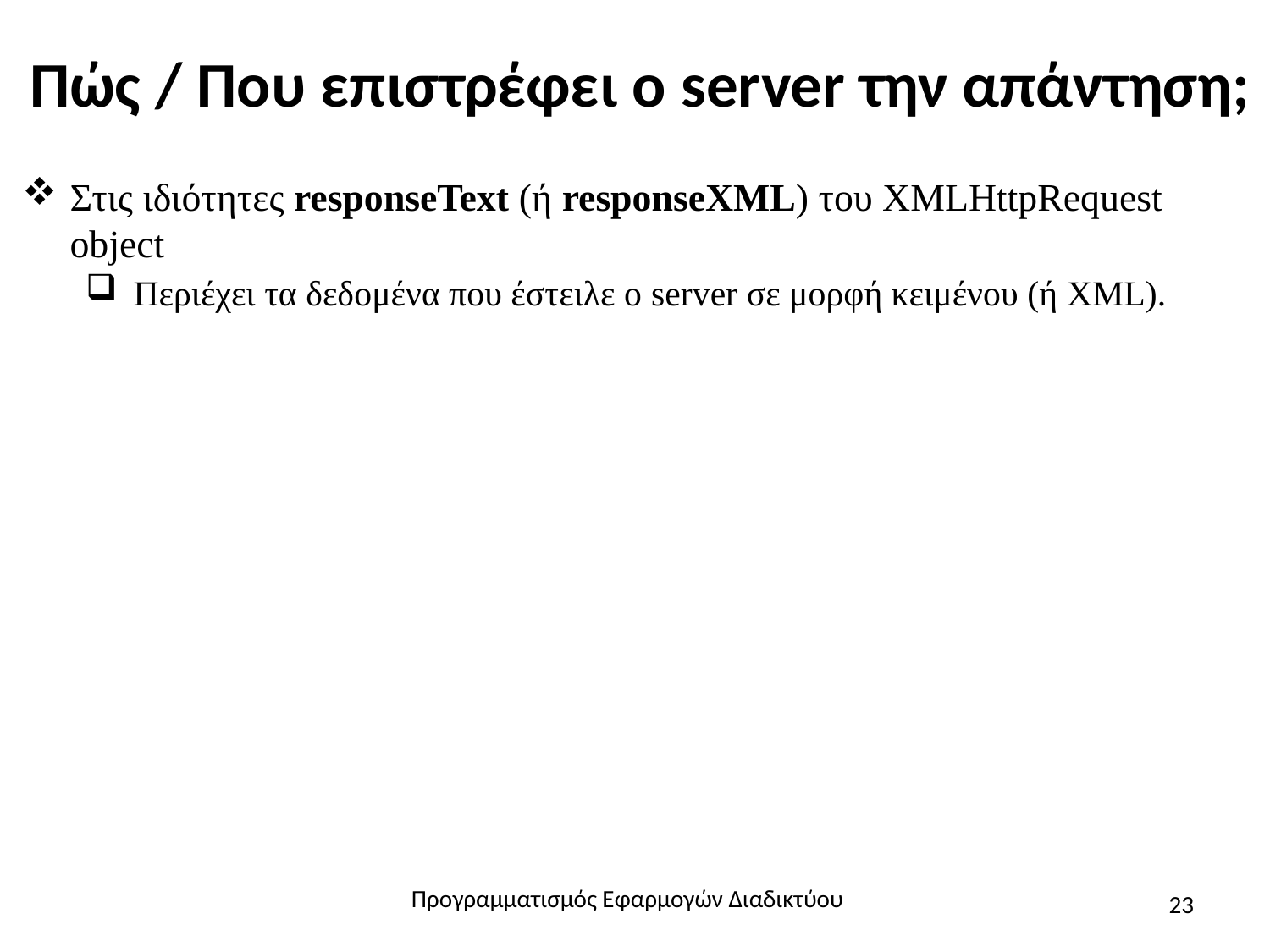

# Πώς / Που επιστρέφει ο server την απάντηση;
Στις ιδιότητες responseText (ή responseXML) του XMLHttpRequest object
Περιέχει τα δεδομένα που έστειλε ο server σε μορφή κειμένου (ή XML).
Προγραμματισμός Εφαρμογών Διαδικτύου
23